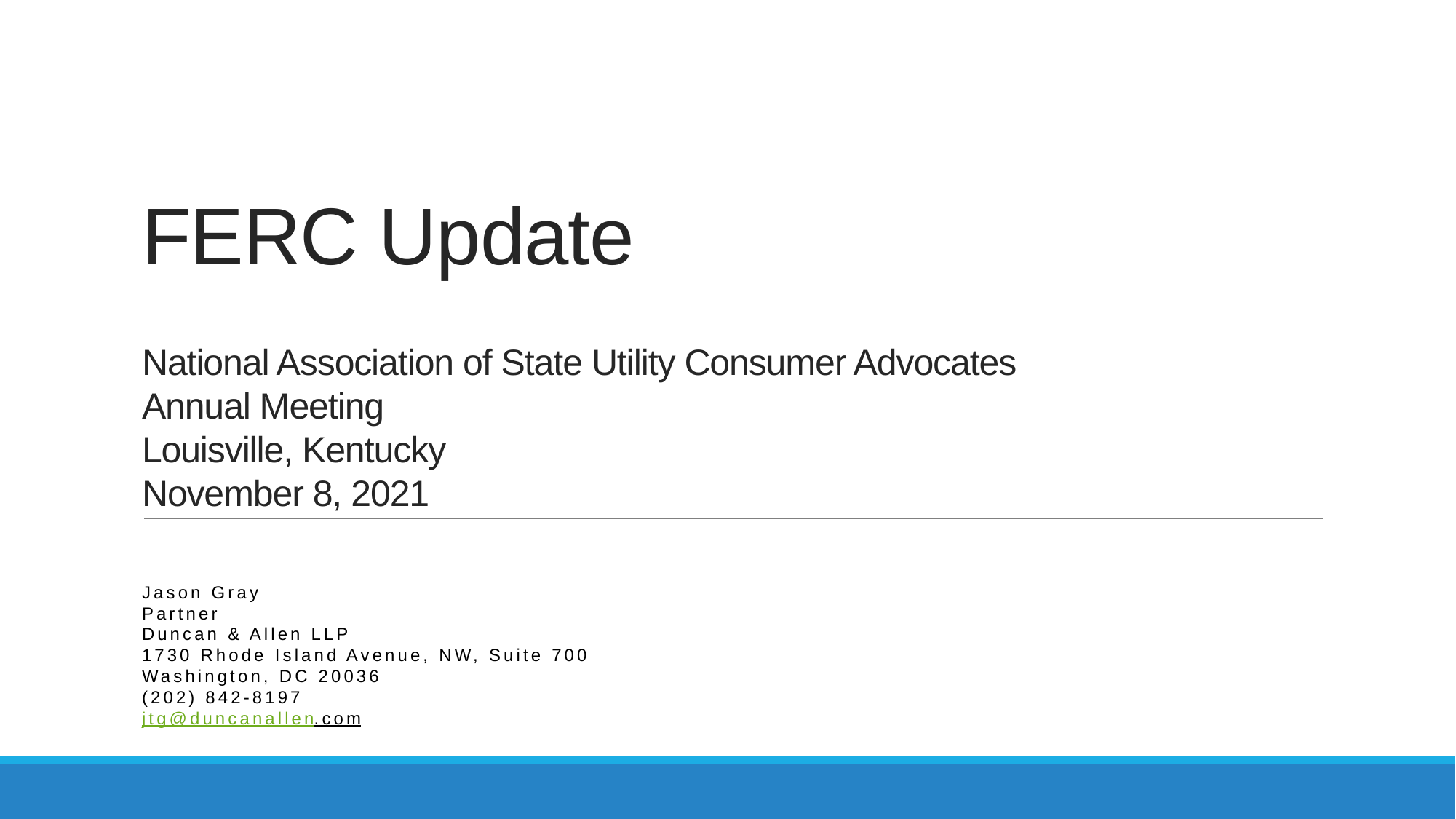

# FERC Update National Association of State Utility Consumer Advocates Annual Meeting Louisville, Kentucky November 8, 2021
Jason Gray
Partner
Duncan & Allen LLP
1730 Rhode Island Avenue, NW, Suite 700
Washington, DC 20036
(202) 842-8197
jtg@duncanallen.com